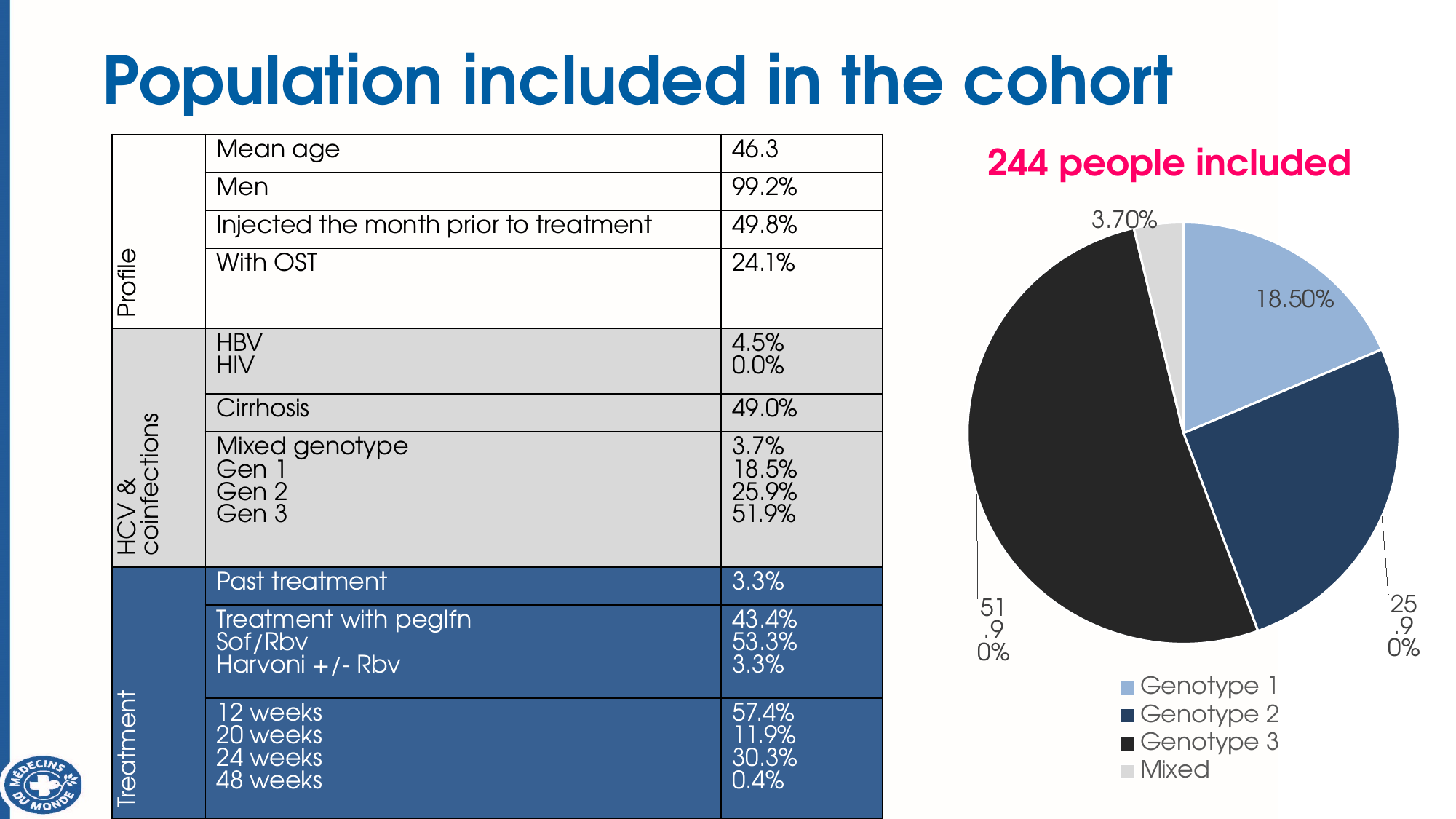

# Population included in the cohort
| Profile | Mean age | 46.3 |
| --- | --- | --- |
|  | Men | 99.2% |
|  | Injected the month prior to treatment | 49.8% |
|  | With OST | 24.1% |
| HCV & coinfections | HBV HIV | 4.5% 0.0% |
|  | Cirrhosis | 49.0% |
|  | Mixed genotype Gen 1 Gen 2 Gen 3 | 3.7% 18.5% 25.9% 51.9% |
| Treatment | Past treatment | 3.3% |
|  | Treatment with pegIfn Sof/Rbv Harvoni +/- Rbv | 43.4% 53.3% 3.3% |
|  | 12 weeks 20 weeks 24 weeks 48 weeks | 57.4% 11.9% 30.3% 0.4% |
244 people included

### Chart

| Category |  |
|---|---|
| Genotype 1 | 0.185 |
| Genotype 2 | 0.259 |
| Genotype 3 | 0.519 |
| Mixed | 0.037 |